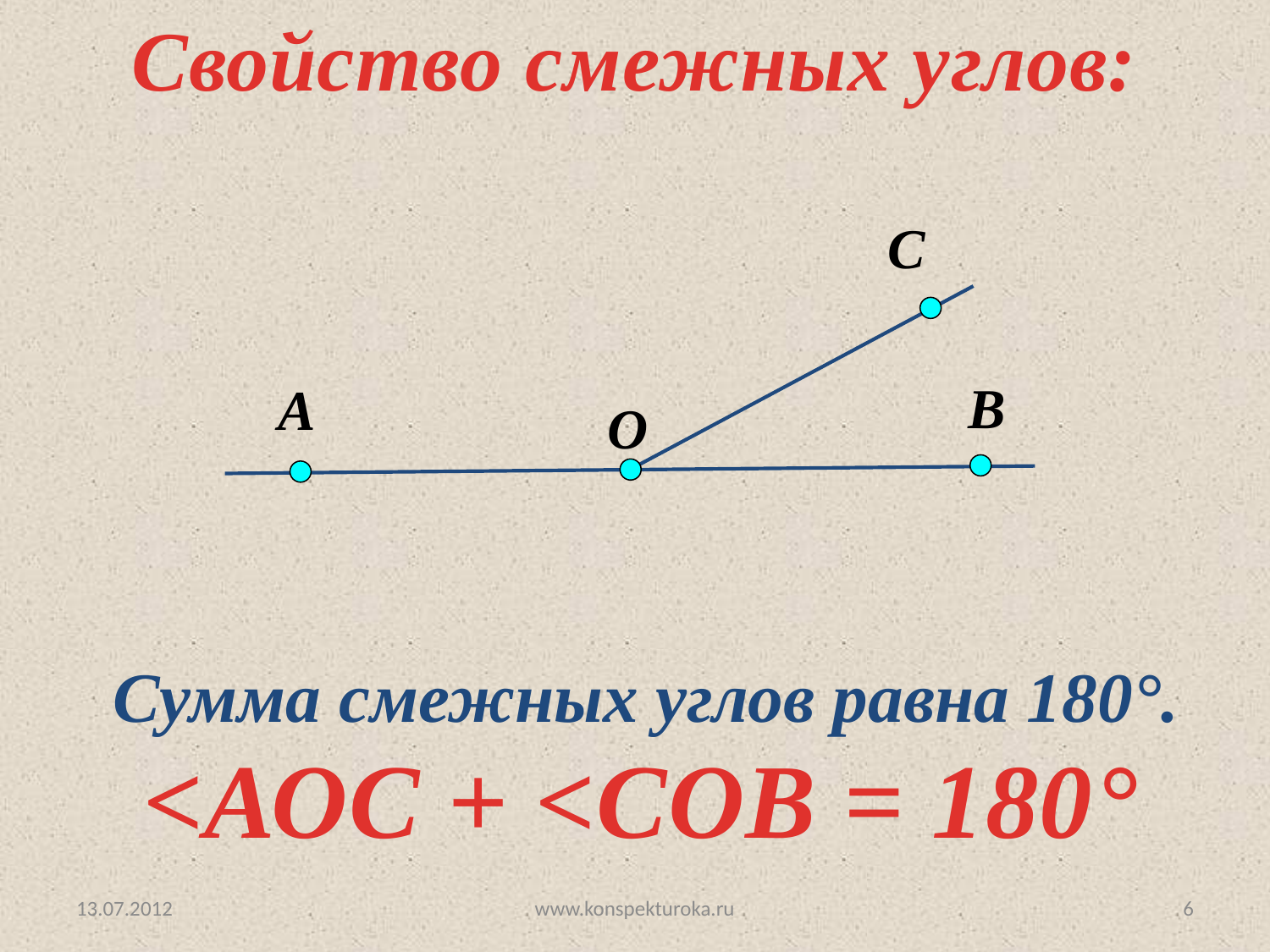

Свойство смежных углов:
С

В

А

O

Сумма смежных углов равна 180°.
<АОС + <СОВ = 180°
13.07.2012
www.konspekturoka.ru
6